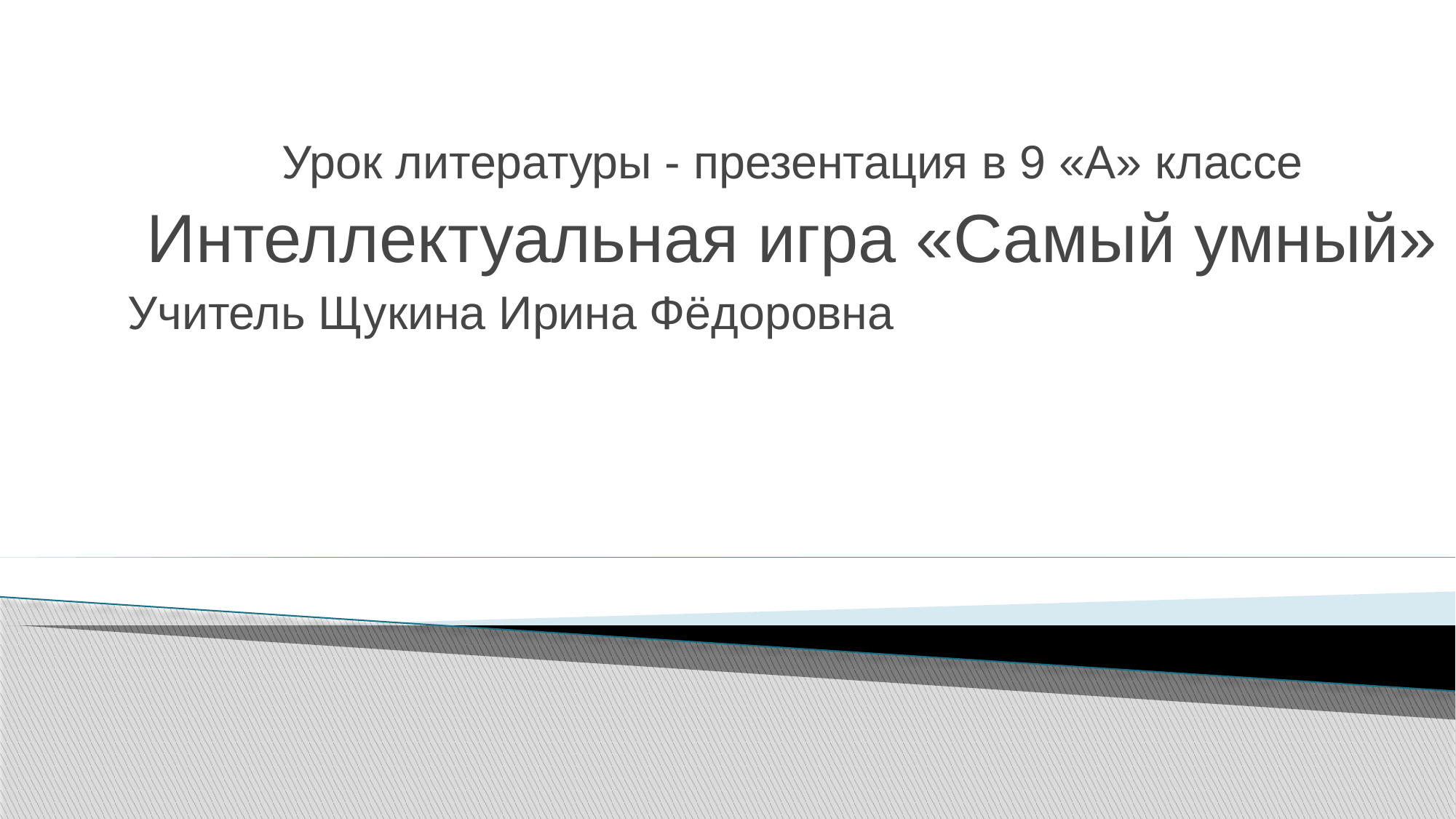

Урок литературы - презентация в 9 «А» классе
Интеллектуальная игра «Самый умный»
Учитель Щукина Ирина Фёдоровна